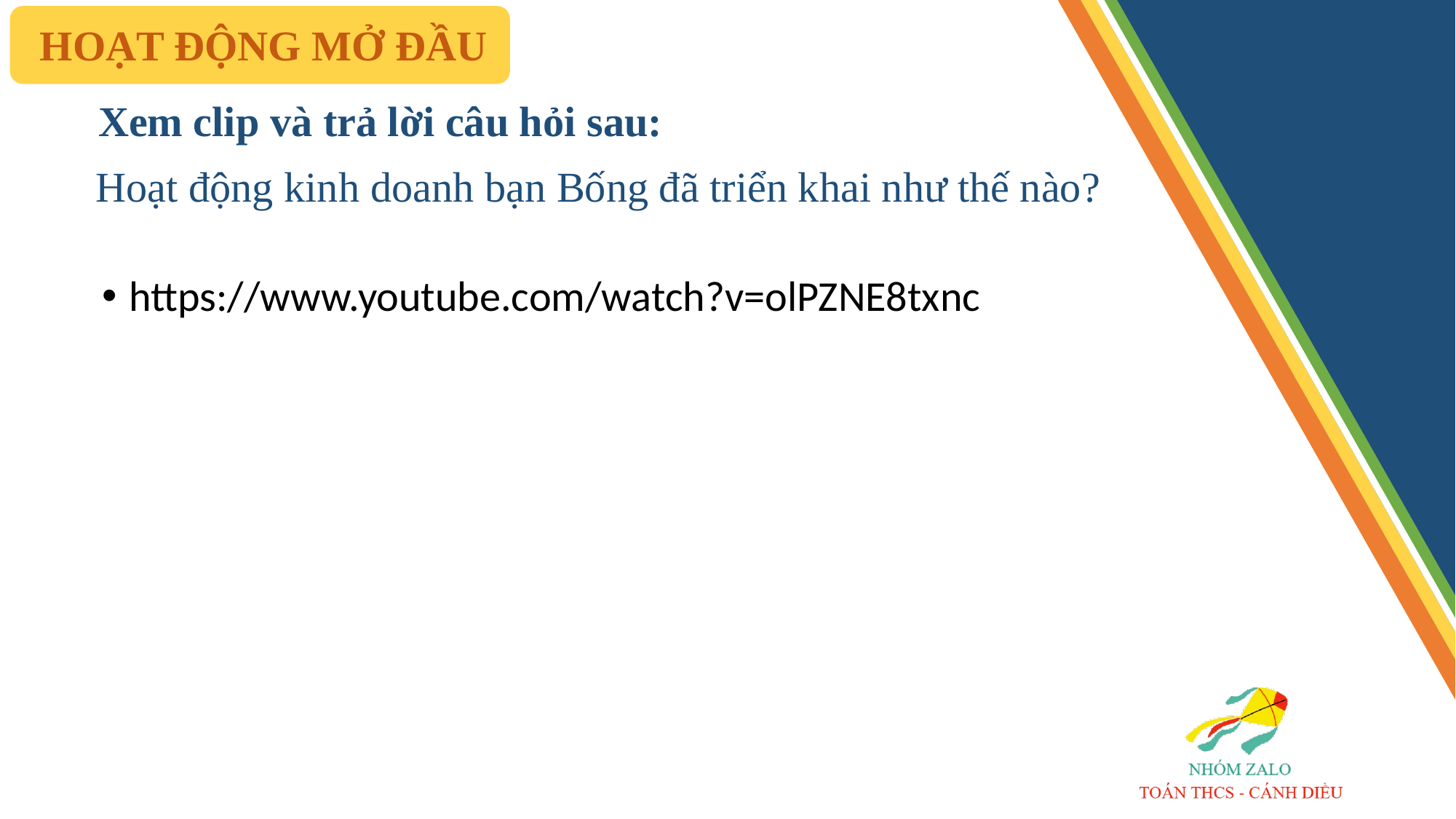

HOẠT ĐỘNG MỞ ĐẦU
# Xem clip và trả lời câu hỏi sau:
Hoạt động kinh doanh bạn Bống đã triển khai như thế nào?
https://www.youtube.com/watch?v=olPZNE8txnc